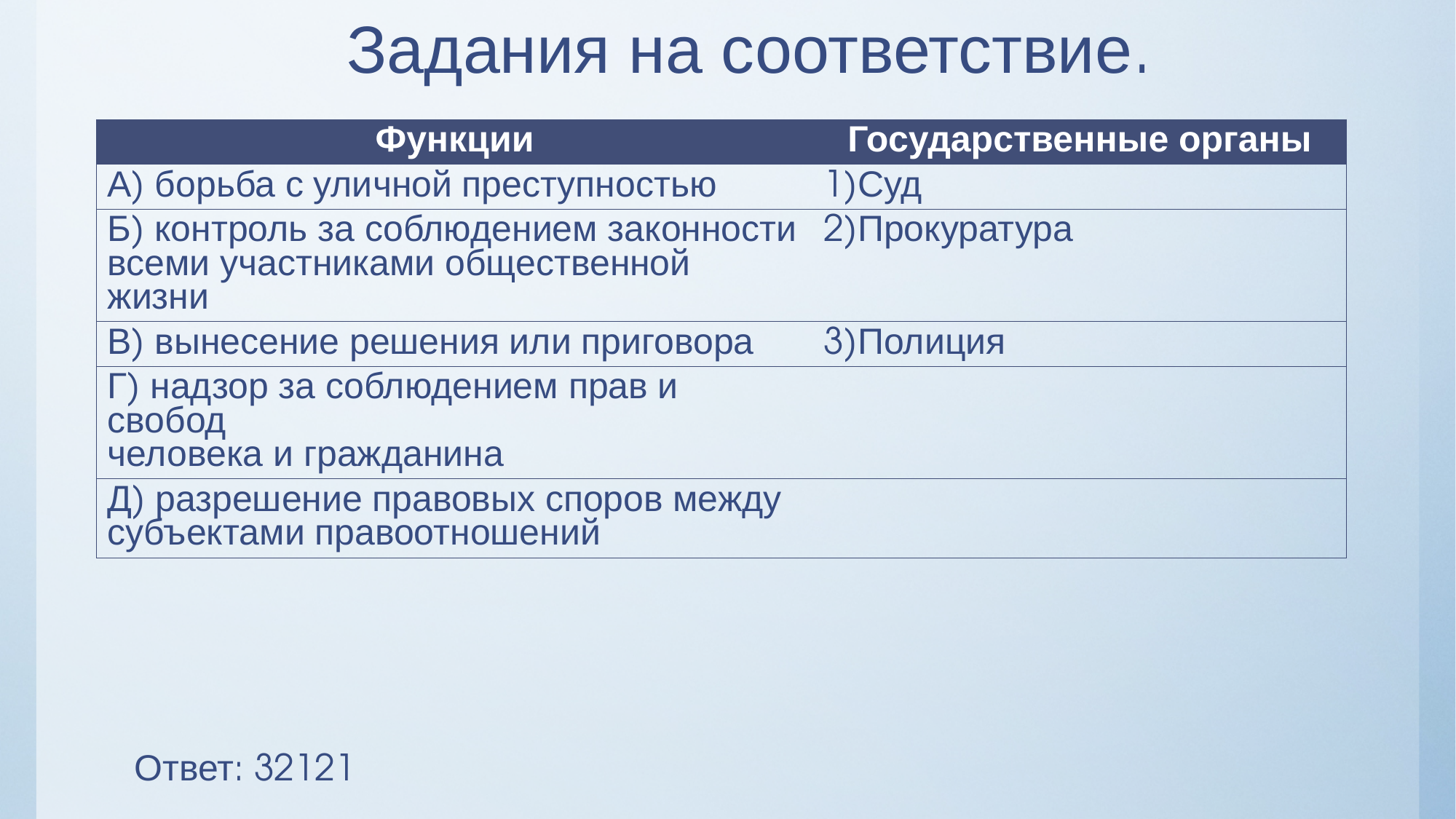

# Задания на соответствие.
| Функции | Государственные органы |
| --- | --- |
| А) борьба с уличной преступностью | 1)Суд |
| Б) контроль за соблюдением законности всеми участниками общественной жизни | 2)Прокуратура |
| В) вынесение решения или приговора | 3)Полиция |
| Г) надзор за соблюдением прав и свобод человека и гражданина |  |
| Д) разрешение правовых споров между субъектами правоотношений |  |
Ответ: 32121